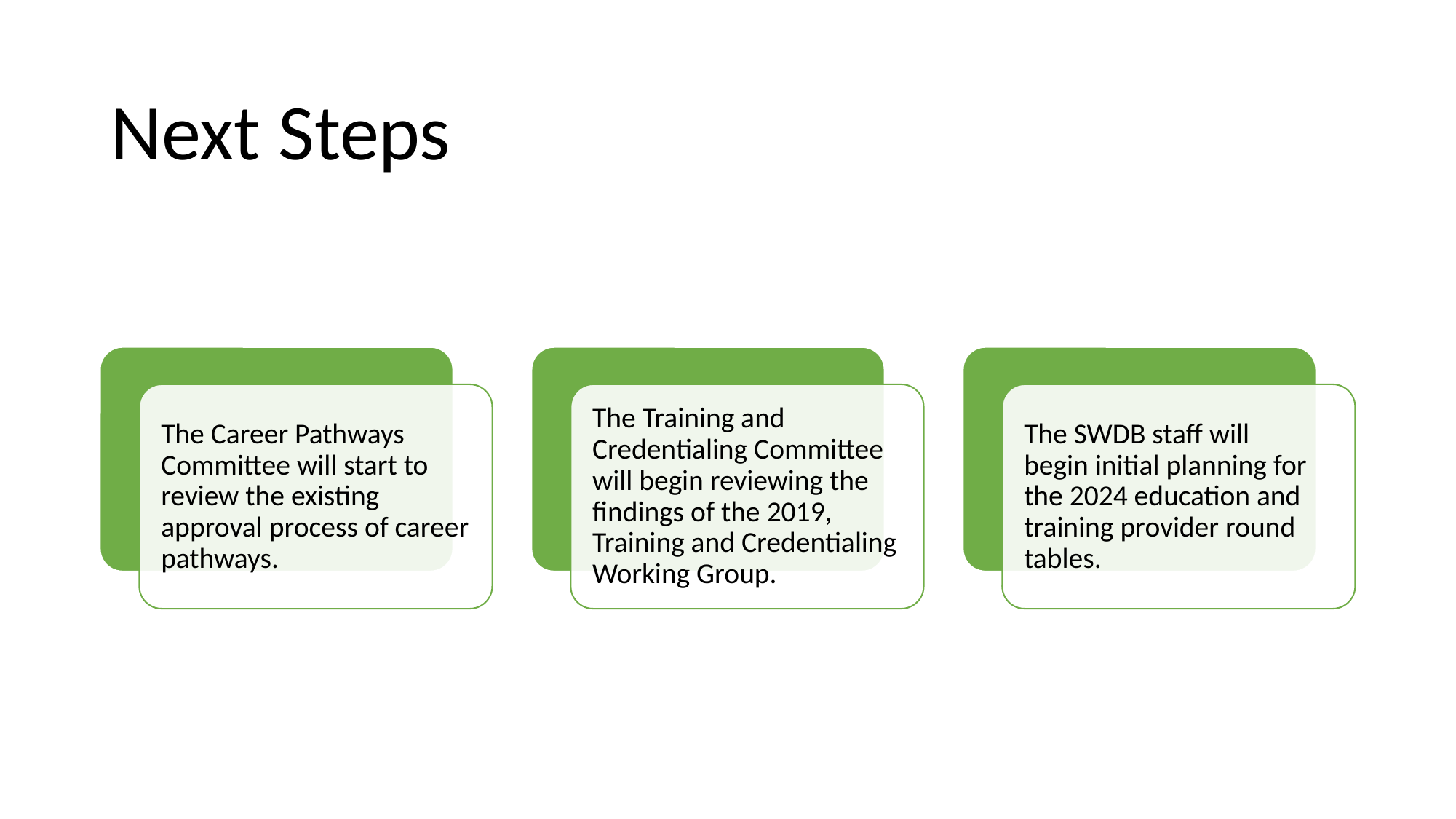

# Next Steps
The Career Pathways Committee will start to review the existing approval process of career pathways.
The Training and Credentialing Committee will begin reviewing the findings of the 2019, Training and Credentialing Working Group.
The SWDB staff will begin initial planning for the 2024 education and training provider round tables.